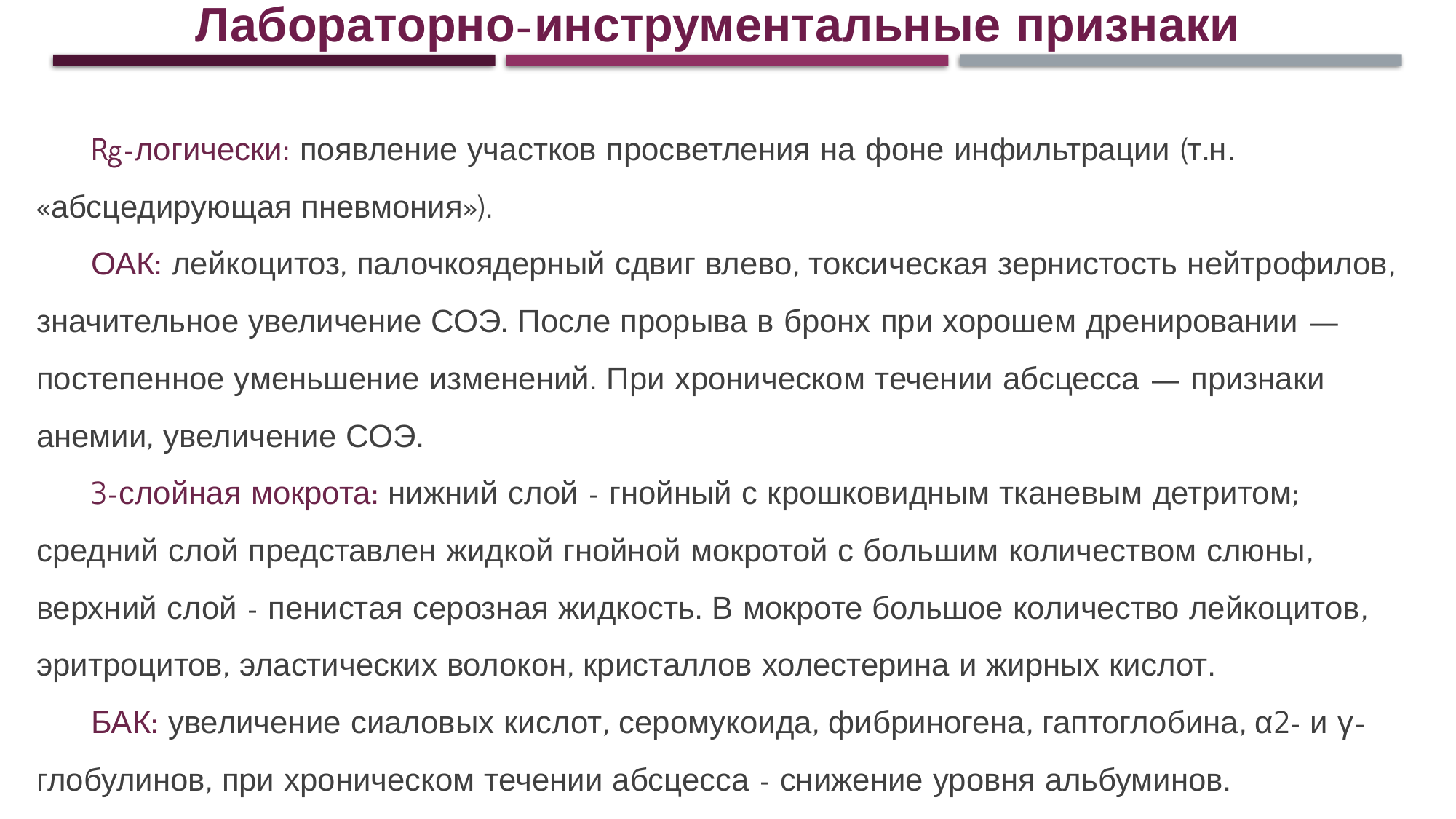

Лабораторно-инструментальные признаки
Rg-логически: появление участков просветления на фоне инфильтрации (т.н. «абсцедирующая пневмония»).
ОАК: лейкоцитоз, палочкоядерный сдвиг влево, токсическая зернистость нейтрофилов, значительное увеличение СОЭ. После прорыва в бронх при хорошем дренировании — постепенное уменьшение изменений. При хроническом течении абсцесса — признаки анемии, увеличение СОЭ.
3-слойная мокрота: нижний слой - гнойный с крошковидным тканевым детритом; средний слой представлен жидкой гнойной мокротой с большим количеством слюны, верхний слой - пенистая серозная жидкость. В мокроте большое количество лейкоцитов, эритроцитов, эластических волокон, кристаллов холестерина и жирных кислот.
БАК: увеличение сиаловых кислот, серомукоида, фибриногена, гаптоглобина, α2- и γ-глобулинов, при хроническом течении абсцесса - снижение уровня альбуминов.
ОАМ: умеренная альбуминурия, цилиндрурия, микрогематурия.